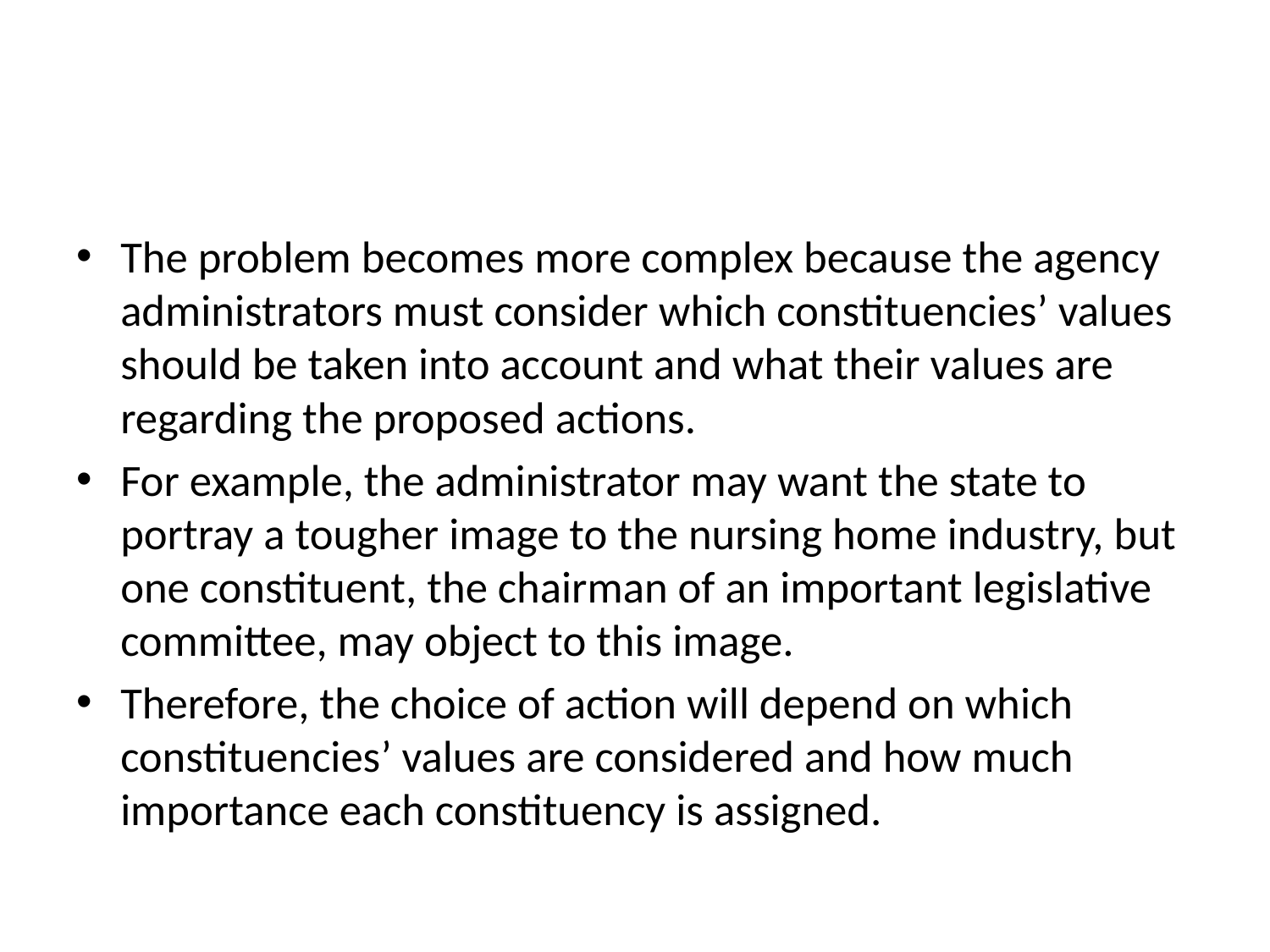

#
The problem becomes more complex because the agency administrators must consider which constituencies’ values should be taken into account and what their values are regarding the proposed actions.
For example, the administrator may want the state to portray a tougher image to the nursing home industry, but one constituent, the chairman of an important legislative committee, may object to this image.
Therefore, the choice of action will depend on which constituencies’ values are considered and how much importance each constituency is assigned.